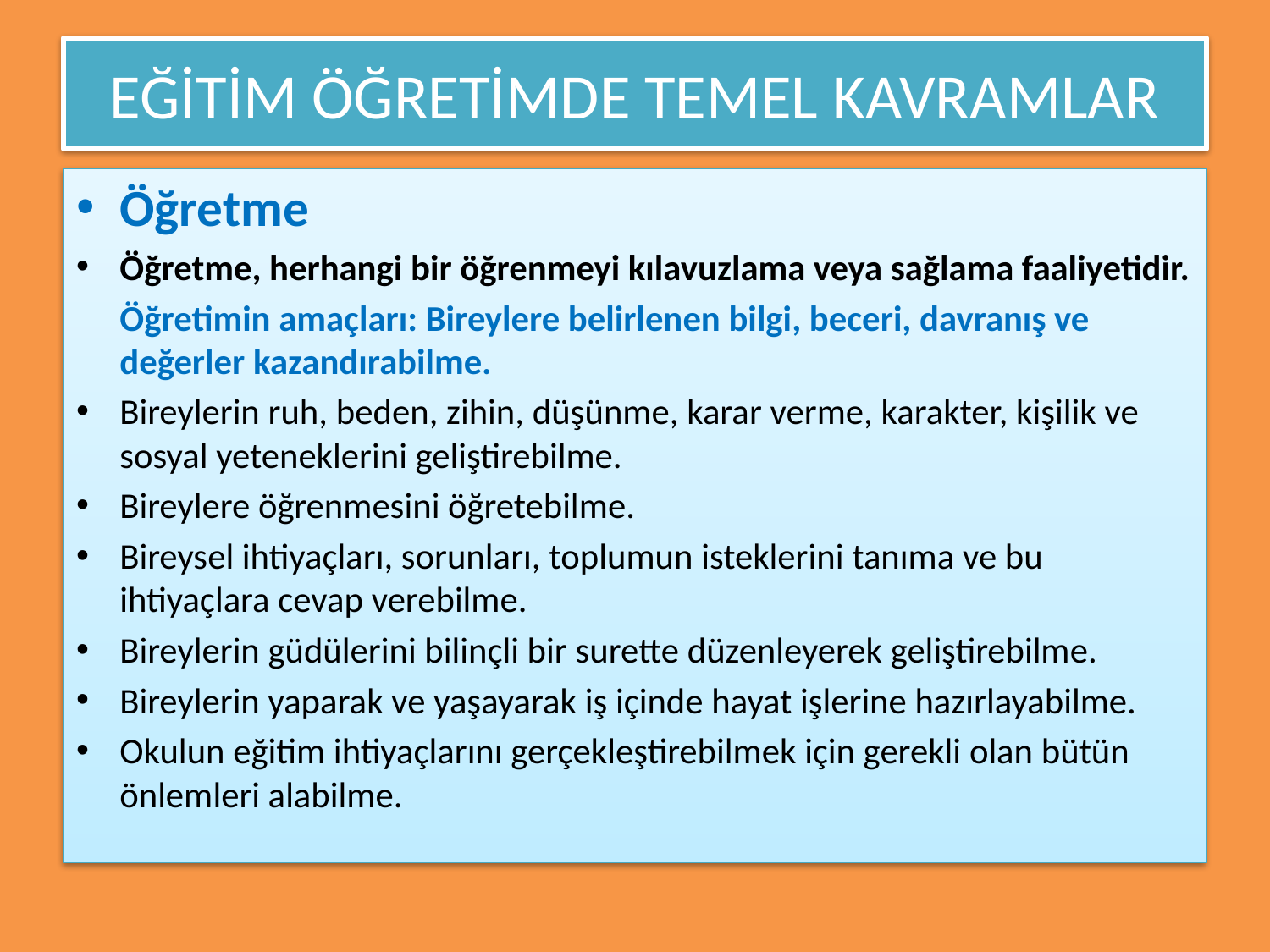

# EĞİTİM ÖĞRETİMDE TEMEL KAVRAMLAR
Öğretme
Öğretme, herhangi bir öğrenmeyi kılavuzlama veya sağlama faaliyetidir.
	Öğretimin amaçları: Bireylere belirlenen bilgi, beceri, davranış ve değerler kazandırabilme.
Bireylerin ruh, beden, zihin, düşünme, karar verme, karakter, kişilik ve sosyal yeteneklerini geliştirebilme.
Bireylere öğrenmesini öğretebilme.
Bireysel ihtiyaçları, sorunları, toplumun isteklerini tanıma ve bu ihtiyaçlara cevap verebilme.
Bireylerin güdülerini bilinçli bir surette düzenleyerek geliştirebilme.
Bireylerin yaparak ve yaşayarak iş içinde hayat işlerine hazırlayabilme.
Okulun eğitim ihtiyaçlarını gerçekleştirebilmek için gerekli olan bütün önlemleri alabilme.